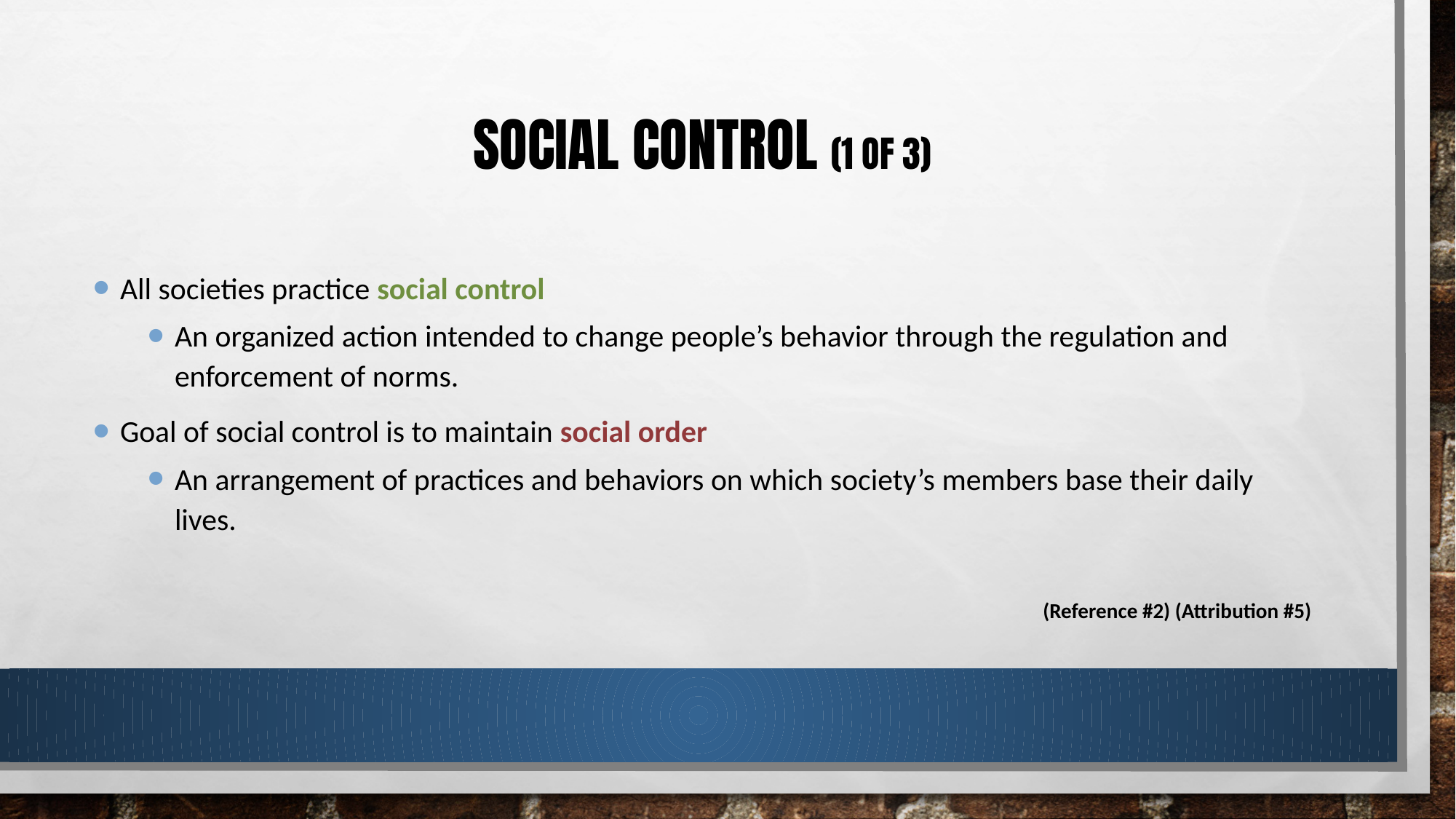

# Social Control (1 of 3)
All societies practice social control
An organized action intended to change people’s behavior through the regulation and enforcement of norms.
Goal of social control is to maintain social order
An arrangement of practices and behaviors on which society’s members base their daily lives.

(Reference #2) (Attribution #5)